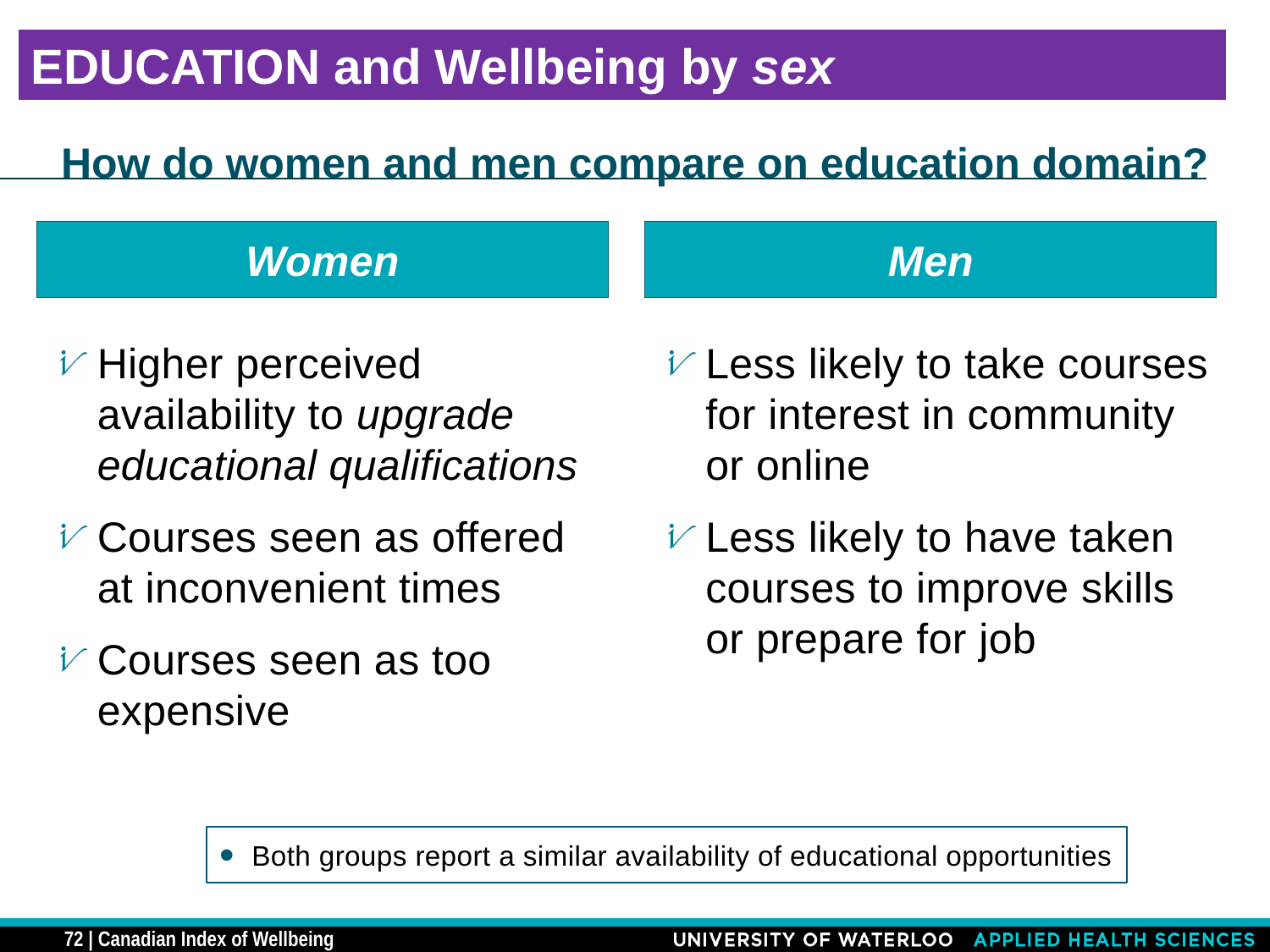

EDUCATION and Wellbeing by sex
# How do women and men compare on education domain?
Women
Men
Higher perceived availability to upgrade educational qualifications
Courses seen as offered at inconvenient times
Courses seen as too expensive
Less likely to take courses for interest in community or online
Less likely to have taken courses to improve skills or prepare for job
Both groups report a similar availability of educational opportunities